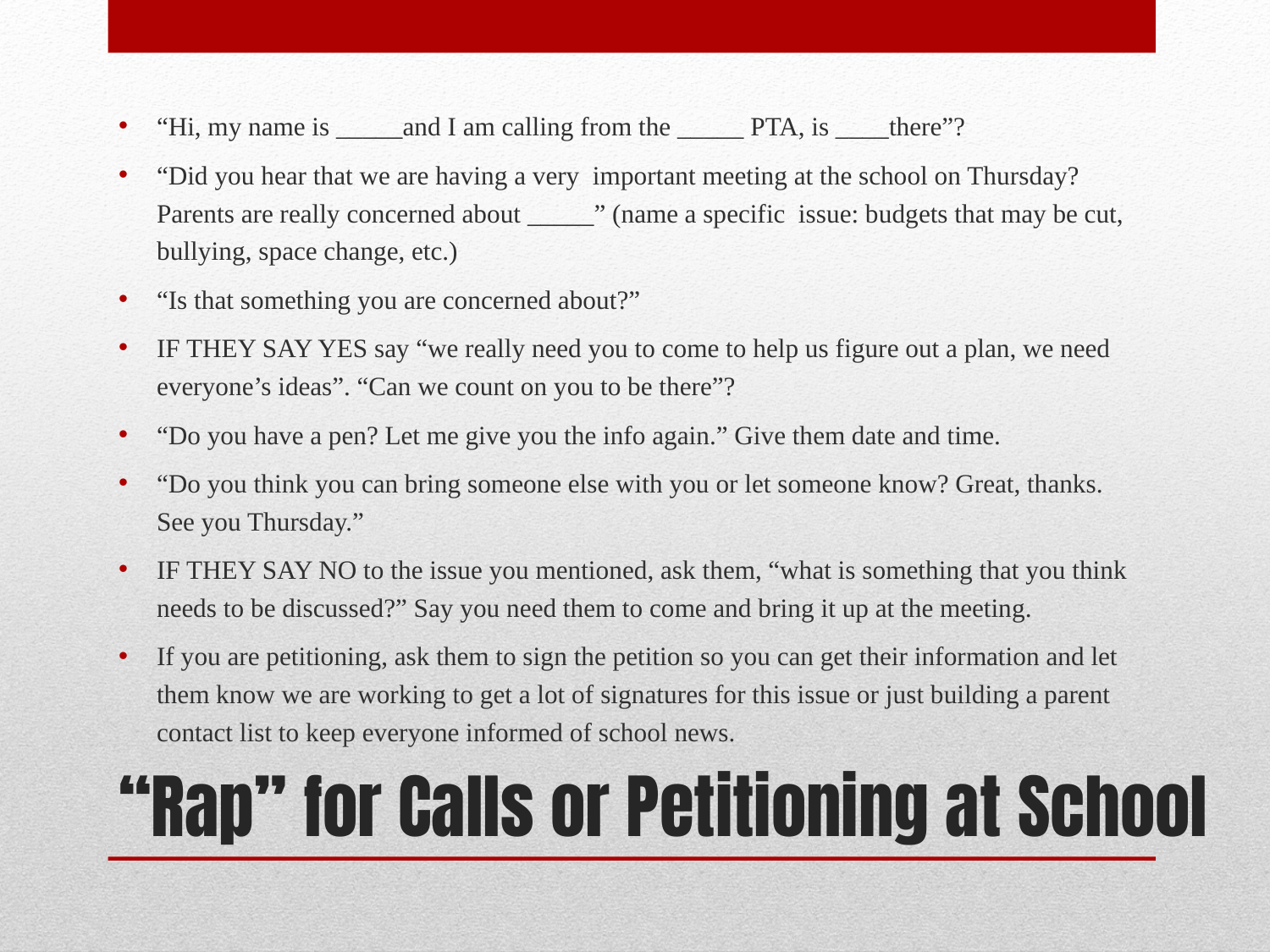

“Hi, my name is _____and I am calling from the _____ PTA, is ____there”?
“Did you hear that we are having a very  important meeting at the school on Thursday?  Parents are really concerned about _____” (name a specific  issue: budgets that may be cut, bullying, space change, etc.)
“Is that something you are concerned about?”
IF THEY SAY YES say “we really need you to come to help us figure out a plan, we need everyone’s ideas”. “Can we count on you to be there”?
“Do you have a pen? Let me give you the info again.” Give them date and time.
“Do you think you can bring someone else with you or let someone know? Great, thanks. See you Thursday.”
IF THEY SAY NO to the issue you mentioned, ask them, “what is something that you think needs to be discussed?” Say you need them to come and bring it up at the meeting.
If you are petitioning, ask them to sign the petition so you can get their information and let them know we are working to get a lot of signatures for this issue or just building a parent contact list to keep everyone informed of school news.

# “Rap” for Calls or Petitioning at School